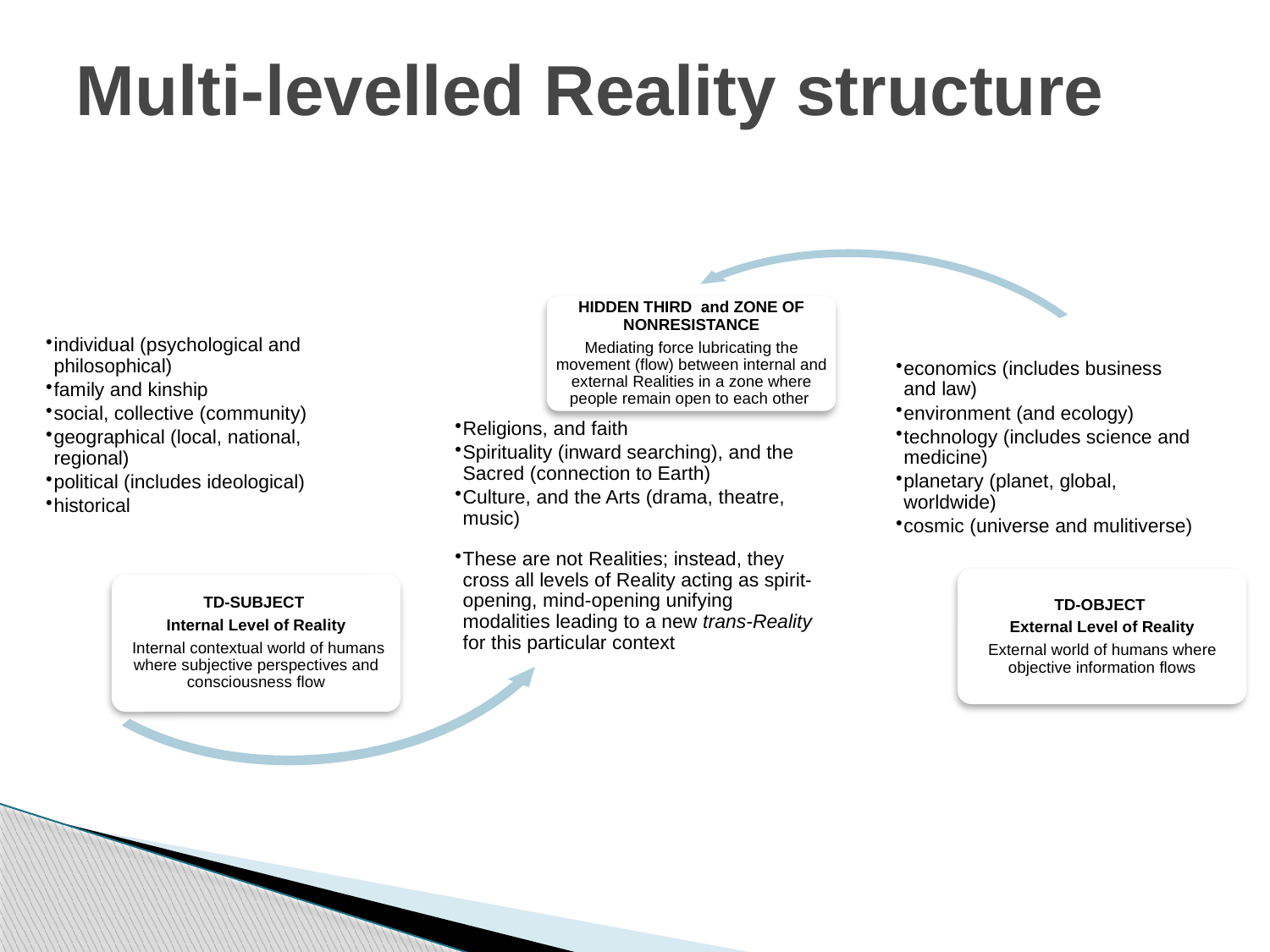

# Multi-levelled Reality structure
individual (psychological and philosophical)
family and kinship
social, collective (community)
geographical (local, national, regional)
political (includes ideological)
historical
TD-SUBJECT
Internal Level of Reality
 Internal contextual world of humans where subjective perspectives and consciousness flow
Religions, and faith
Spirituality (inward searching), and the Sacred (connection to Earth)
Culture, and the Arts (drama, theatre, music)

These are not Realities; instead, they cross all levels of Reality acting as spirit-opening, mind-opening unifying modalities leading to a new trans-Reality for this particular context
HIDDEN THIRD  and ZONE OF NONRESISTANCE
Mediating force lubricating the movement (flow) between internal and external Realities in a zone where people remain open to each other
economics (includes business and law)
environment (and ecology)
technology (includes science and medicine)
planetary (planet, global, worldwide)
cosmic (universe and mulitiverse)
TD-OBJECT
External Level of Reality
External world of humans where objective information flows